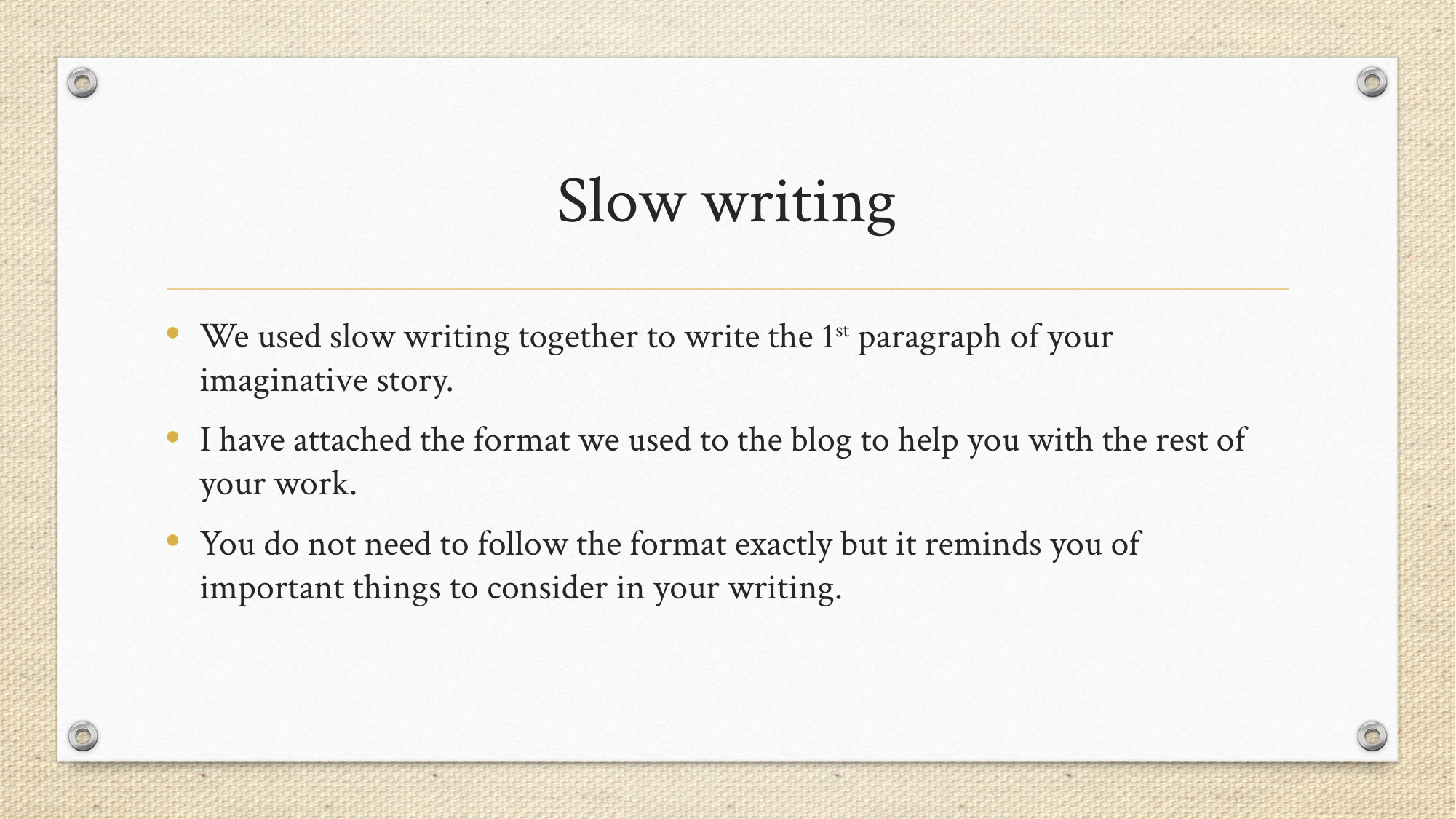

# Slow writing
We used slow writing together to write the 1st paragraph of your imaginative story.
I have attached the format we used to the blog to help you with the rest of your work.
You do not need to follow the format exactly but it reminds you of important things to consider in your writing.